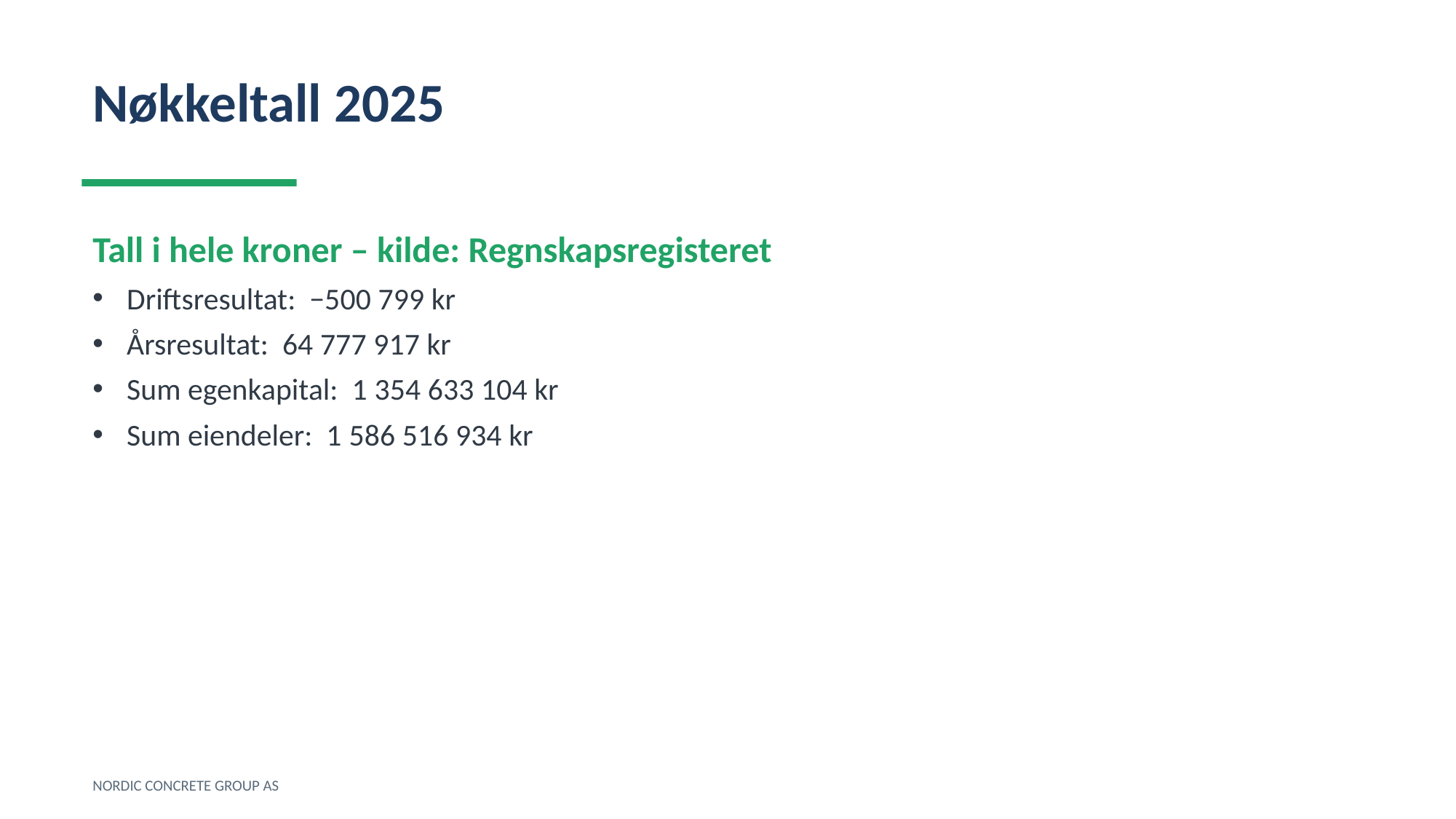

Nøkkeltall 2025

Tall i hele kroner – kilde: Regnskapsregisteret
Driftsresultat:  −500 799 kr
Årsresultat:  64 777 917 kr
Sum egenkapital:  1 354 633 104 kr
Sum eiendeler:  1 586 516 934 kr
NORDIC CONCRETE GROUP AS